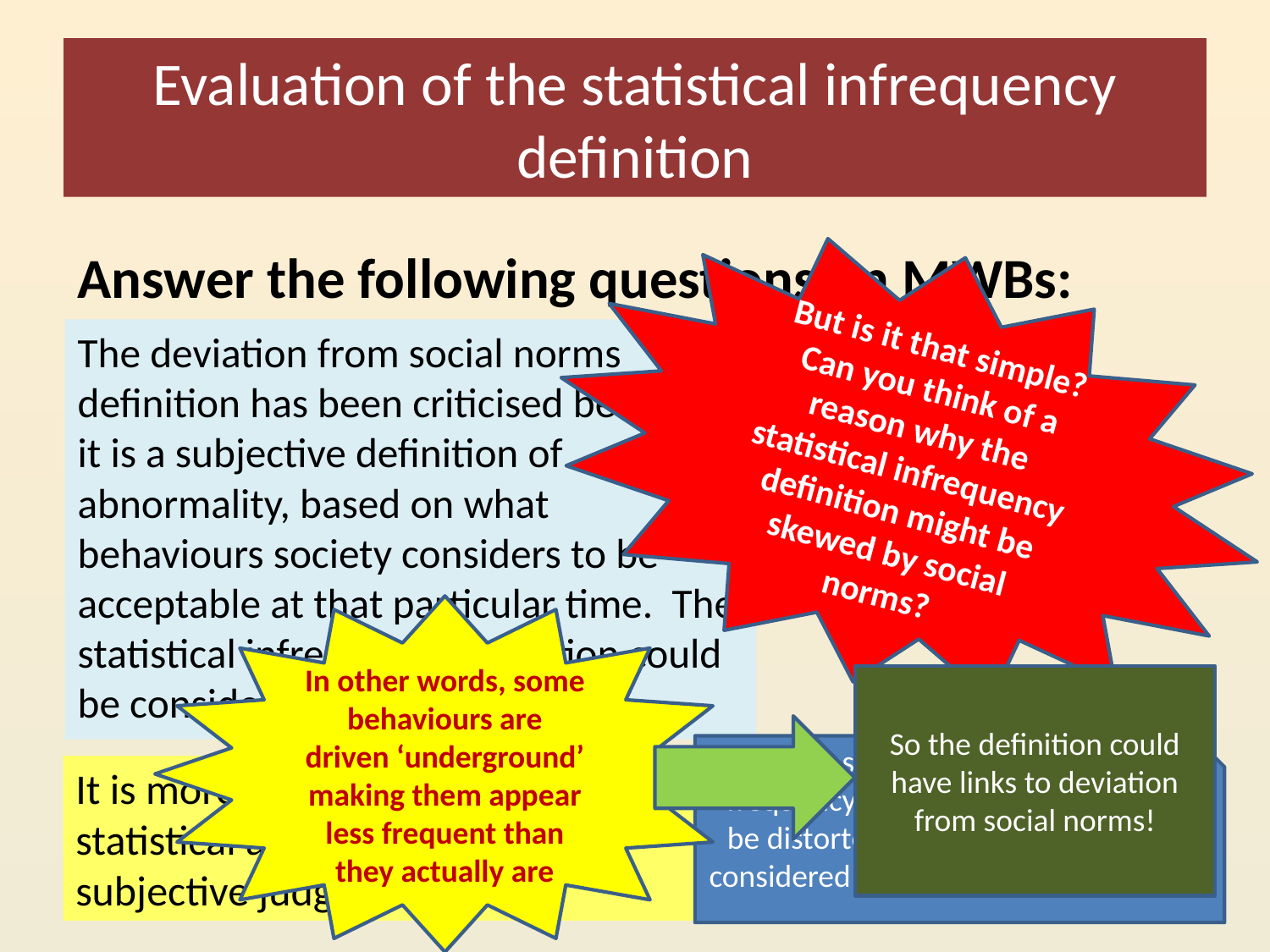

# Evaluation of the statistical infrequency definition
Answer the following questions on MWBs:
But is it that simple?
Can you think of a reason why the statistical infrequency definition might be skewed by social norms?
The deviation from social norms definition has been criticised because it is a subjective definition of abnormality, based on what behaviours society considers to be acceptable at that particular time.  The statistical infrequency definition could be considered better because..?
In other words, some behaviours are driven ‘underground’ making them appear less frequent than they actually are
So the definition could have links to deviation from social norms!

Is it possible that the recorded frequency of a given behaviour will be distorted by whether or not it is considered to be socially acceptable?
It is more objective, because it uses statistical analysis, rather than subjective judgement!